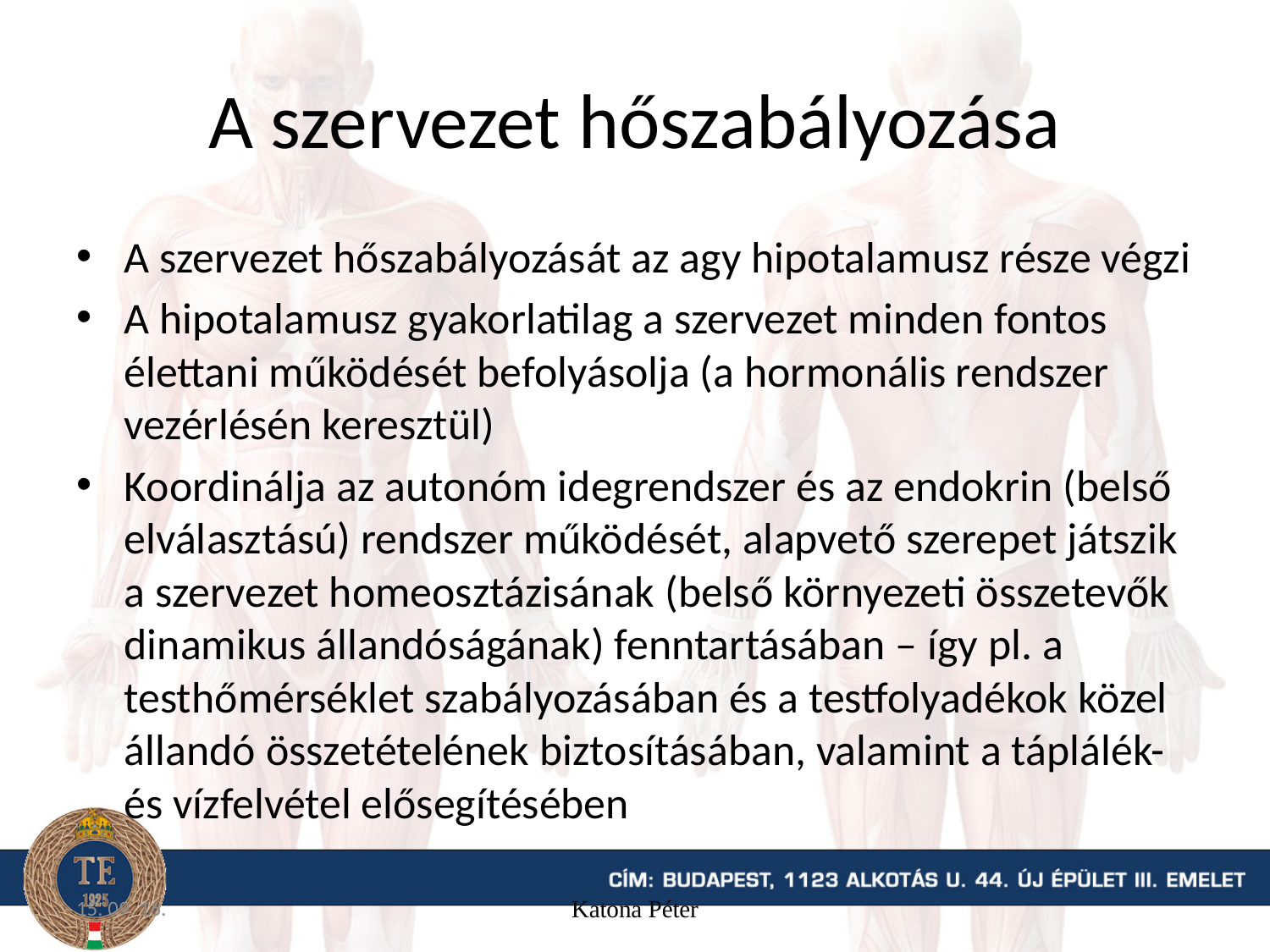

# A szervezet hőszabályozása
A szervezet hőszabályozását az agy hipotalamusz része végzi
A hipotalamusz gyakorlatilag a szervezet minden fontos élettani működését befolyásolja (a hormonális rendszer vezérlésén keresztül)
Koordinálja az autonóm idegrendszer és az endokrin (belső elválasztású) rendszer működését, alapvető szerepet játszik a szervezet homeosztázisának (belső környezeti összetevők dinamikus állandóságának) fenntartásában – így pl. a testhőmérséklet szabályozásában és a testfolyadékok közel állandó összetételének biztosításában, valamint a táplálék- és vízfelvétel elősegítésében
15. 09. 16.
Katona Péter